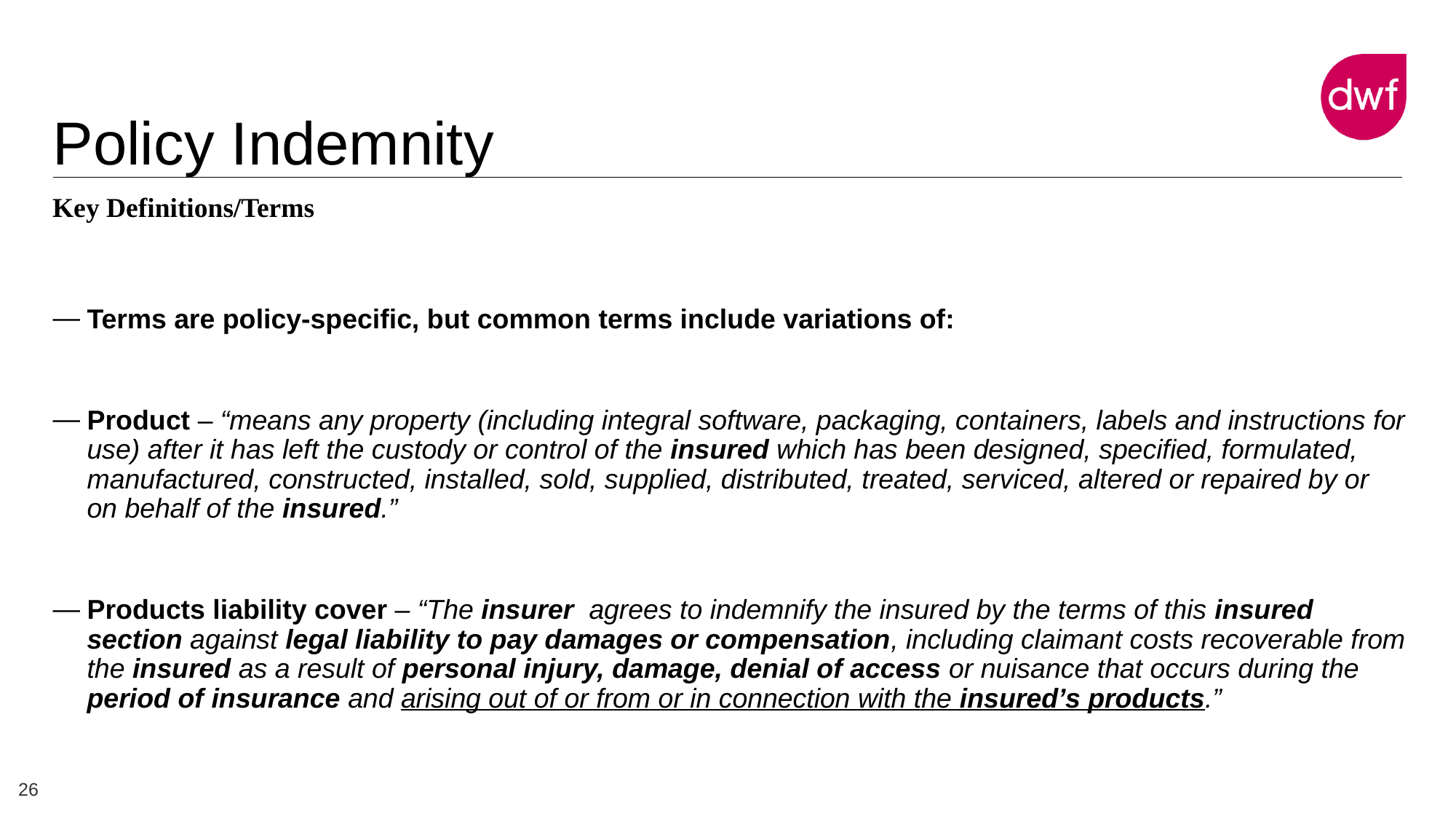

# Policy Indemnity
Key Definitions/Terms

Terms are policy-specific, but common terms include variations of:

Product – “means any property (including integral software, packaging, containers, labels and instructions for use) after it has left the custody or control of the insured which has been designed, specified, formulated, manufactured, constructed, installed, sold, supplied, distributed, treated, serviced, altered or repaired by or on behalf of the insured.”

Products liability cover – “The insurer  agrees to indemnify the insured by the terms of this insured section against legal liability to pay damages or compensation, including claimant costs recoverable from the insured as a result of personal injury, damage, denial of access or nuisance that occurs during the period of insurance and arising out of or from or in connection with the insured’s products.”

26